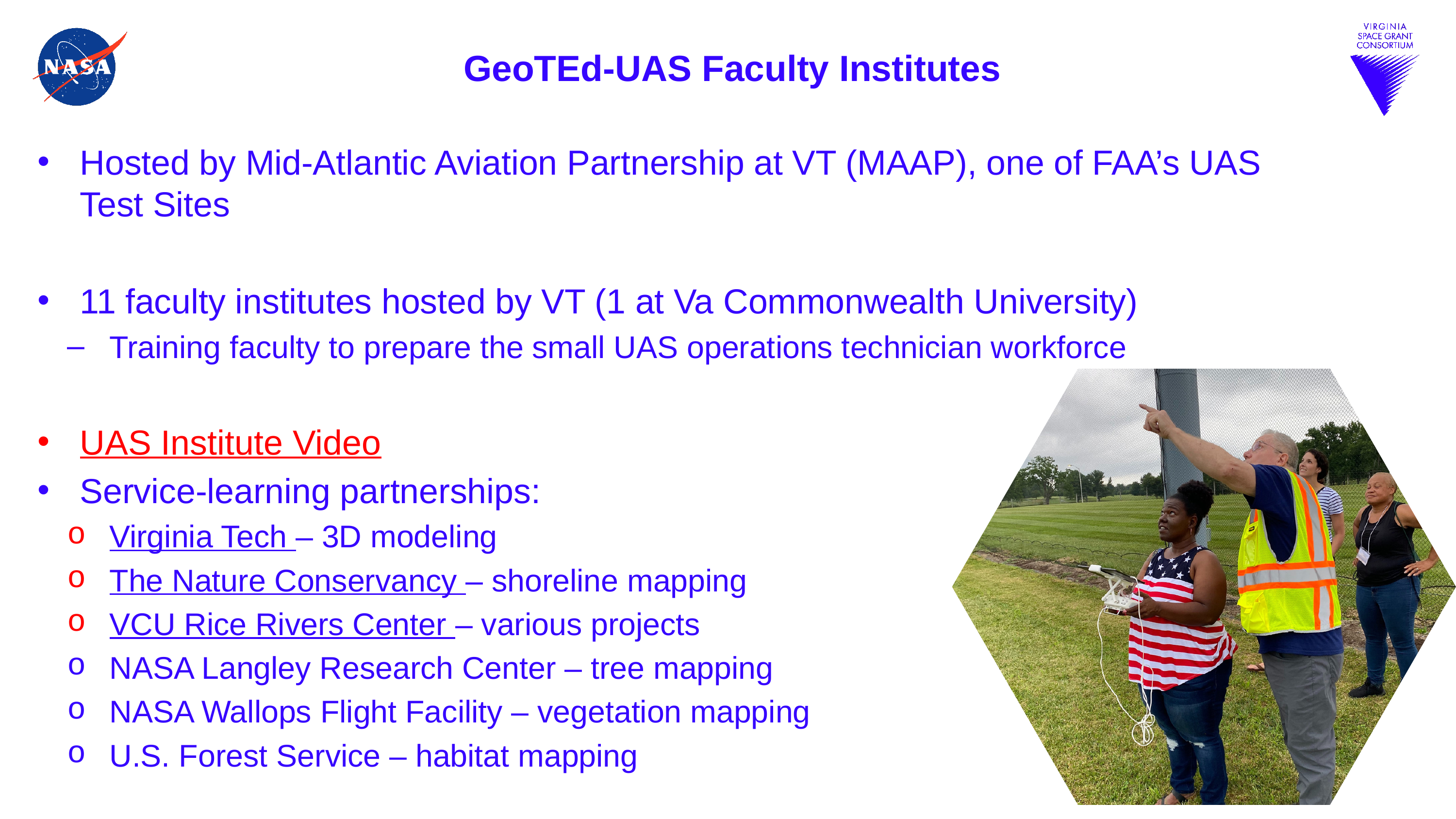

# GeoTEd-UAS Faculty Institutes
Hosted by Mid-Atlantic Aviation Partnership at VT (MAAP), one of FAA’s UAS Test Sites

11 faculty institutes hosted by VT (1 at Va Commonwealth University)
Training faculty to prepare the small UAS operations technician workforce

UAS Institute Video
Service-learning partnerships:
Virginia Tech – 3D modeling
The Nature Conservancy – shoreline mapping
VCU Rice Rivers Center – various projects
NASA Langley Research Center – tree mapping
NASA Wallops Flight Facility – vegetation mapping
U.S. Forest Service – habitat mapping